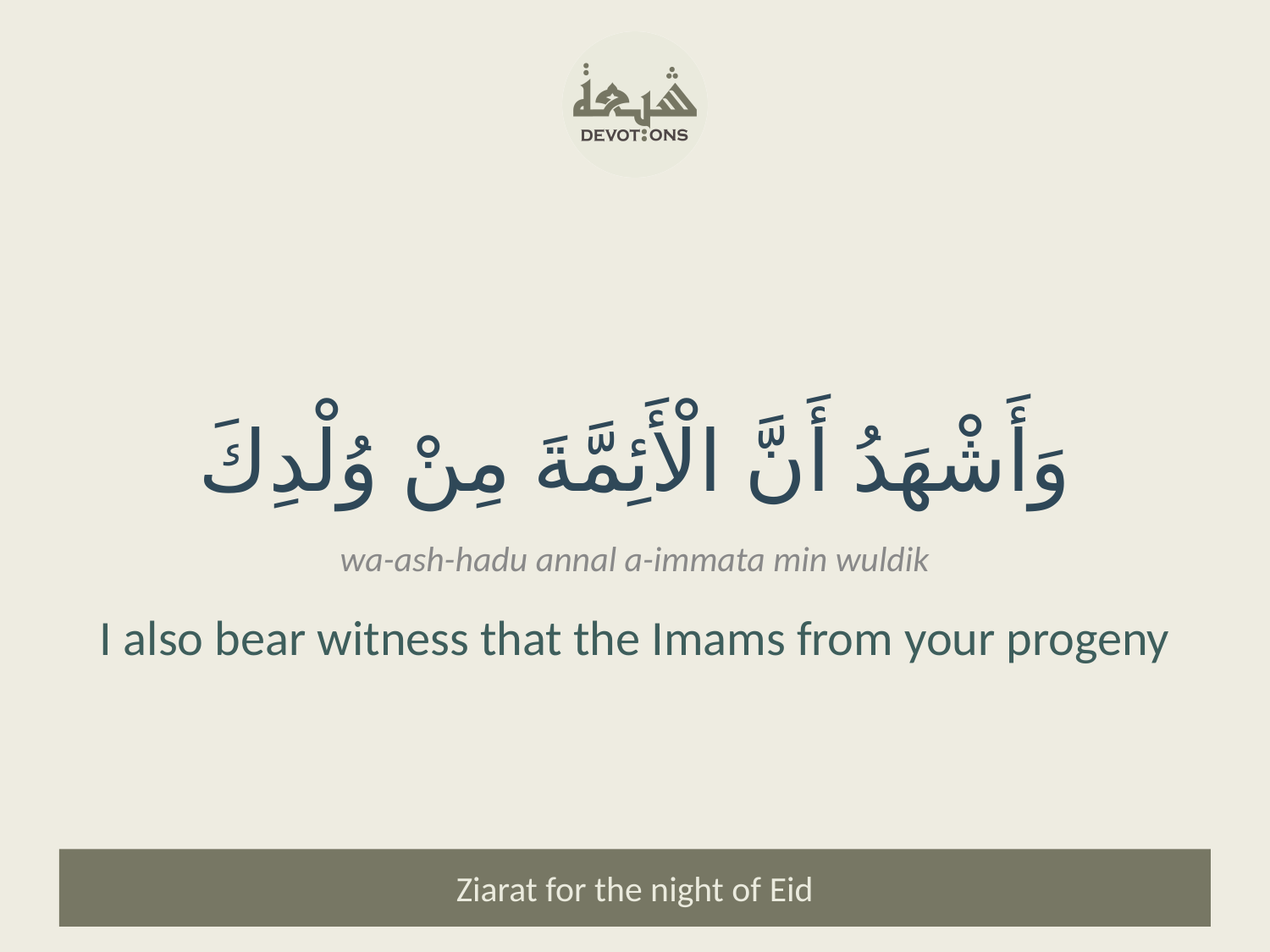

وَأَشْهَدُ أَنَّ الْأَئِمَّةَ مِنْ وُلْدِكَ
wa-ash-hadu annal a-immata min wuldik
I also bear witness that the Imams from your progeny
Ziarat for the night of Eid